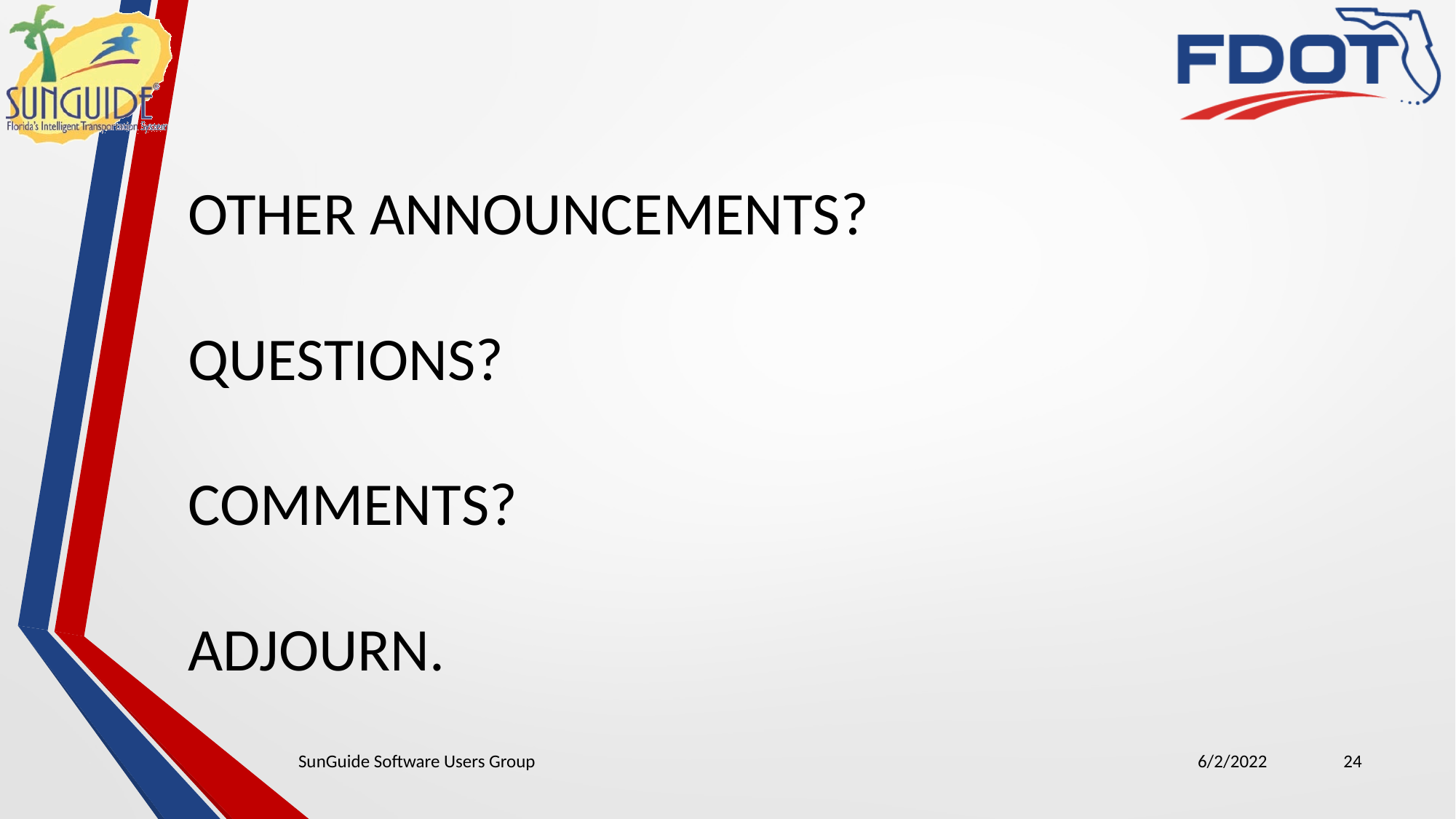

OTHER ANNOUNCEMENTS?

QUESTIONS?

COMMENTS?

ADJOURN.

SunGuide Software Users Group
6/2/2022
24